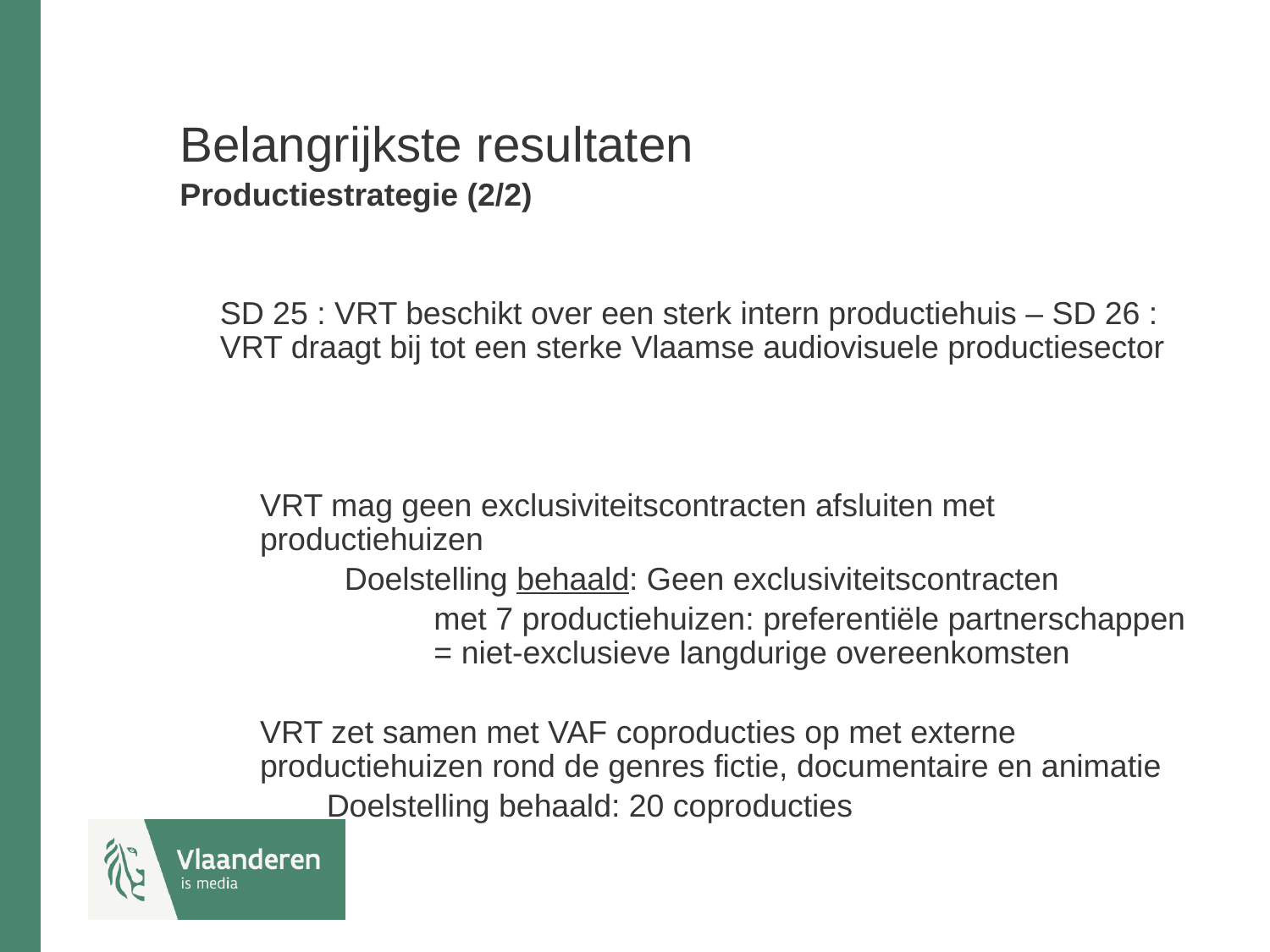

# Belangrijkste resultaten
Productiestrategie (2/2)

SD 25 : VRT beschikt over een sterk intern productiehuis – SD 26 : VRT draagt bij tot een sterke Vlaamse audiovisuele productiesector

VRT mag geen exclusiviteitscontracten afsluiten met productiehuizen
     Doelstelling behaald: Geen exclusiviteitscontracten
met 7 productiehuizen: preferentiële partnerschappen = niet-exclusieve langdurige overeenkomsten

VRT zet samen met VAF coproducties op met externe productiehuizen rond de genres fictie, documentaire en animatie
   Doelstelling behaald: 20 coproducties